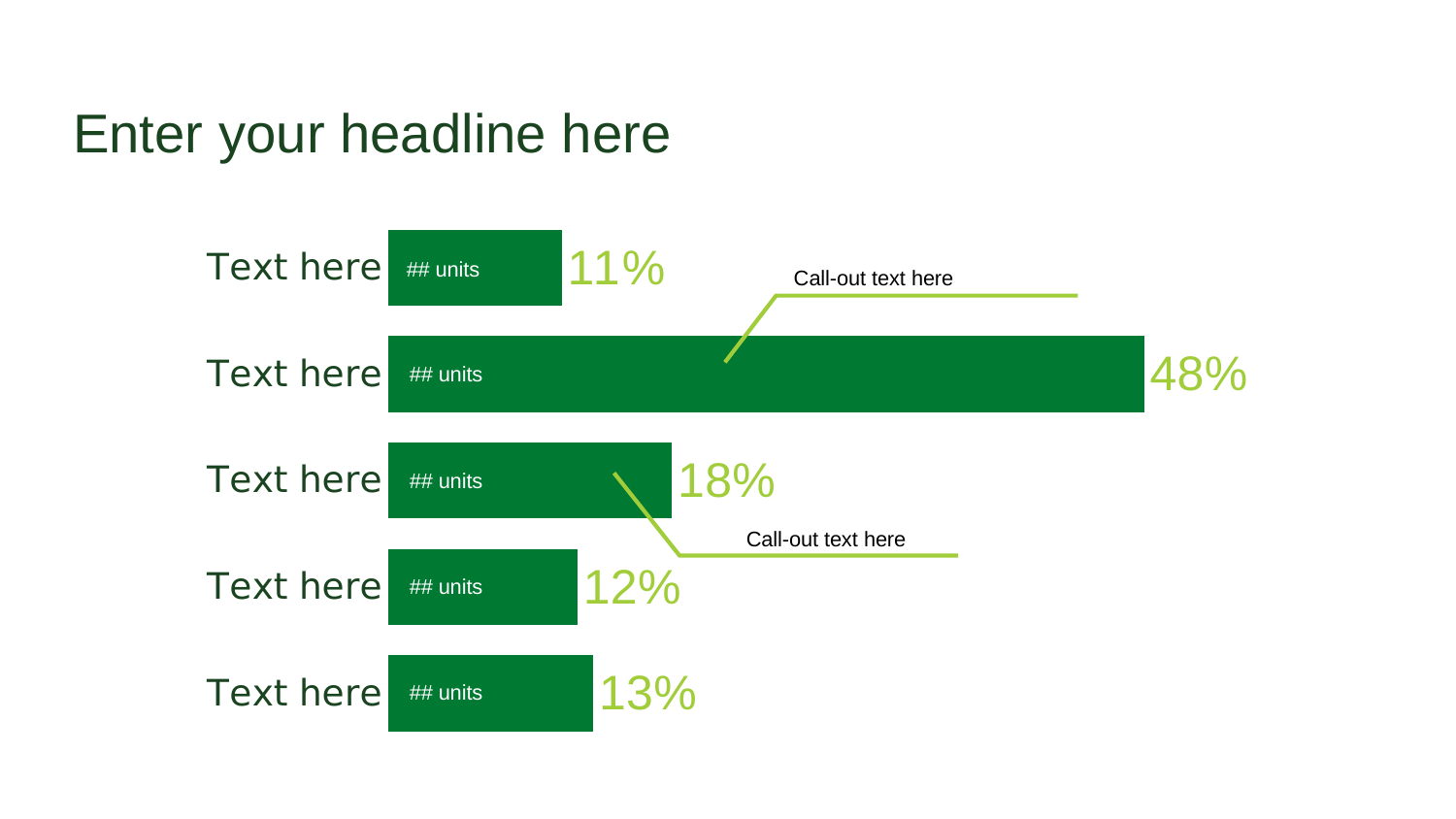

Enter your headline here
Call-out text here

### Chart

| Category | Values |
|---|---|
| Text here | 0.13 |
| Text here | 0.12 |
| Text here | 0.18 |
| Text here | 0.48 |
| Text here | 0.11 |
## units

## units
## units
Call-out text here

## units
## units